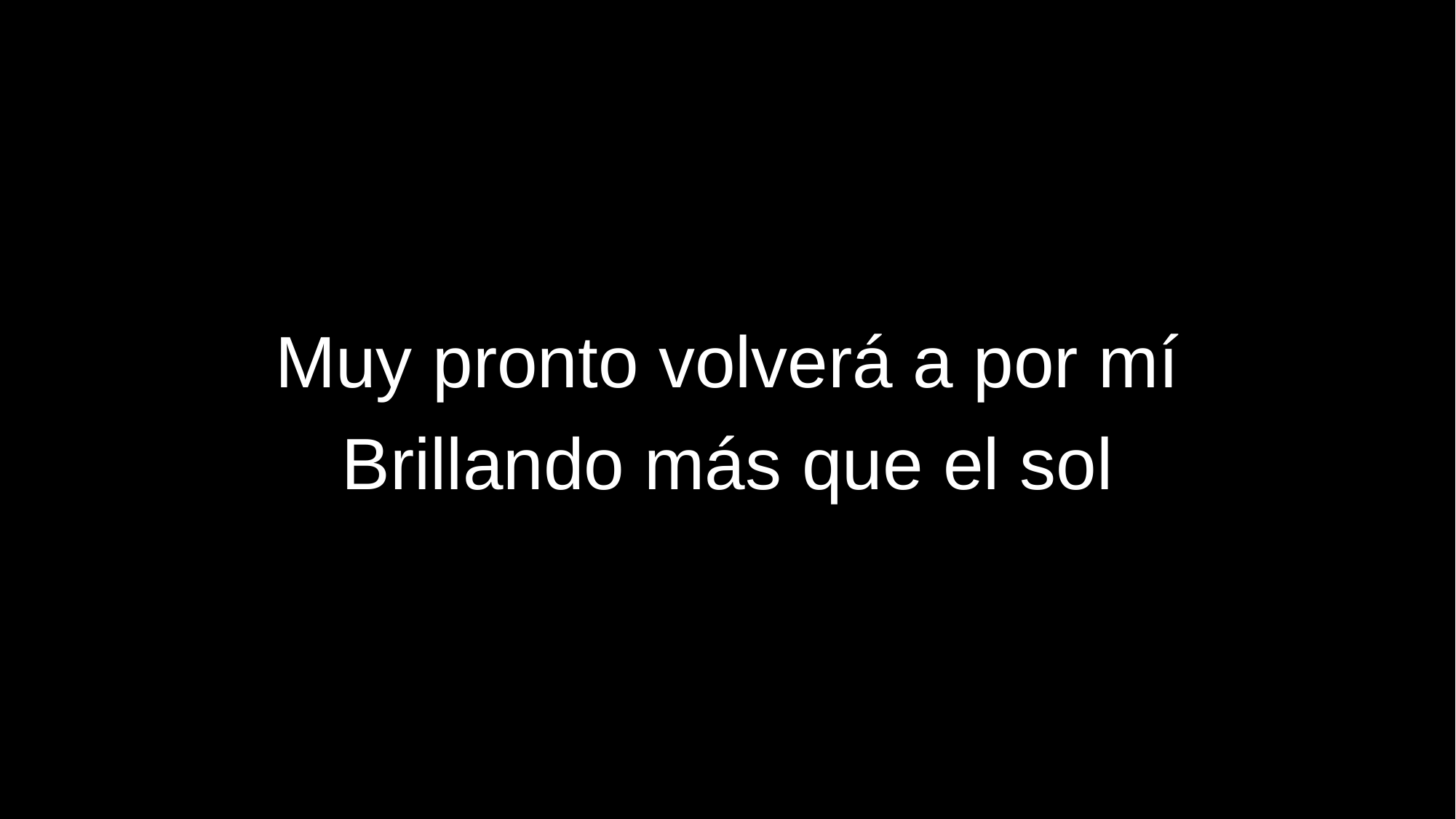

Muy pronto volverá a por mí
Brillando más que el sol